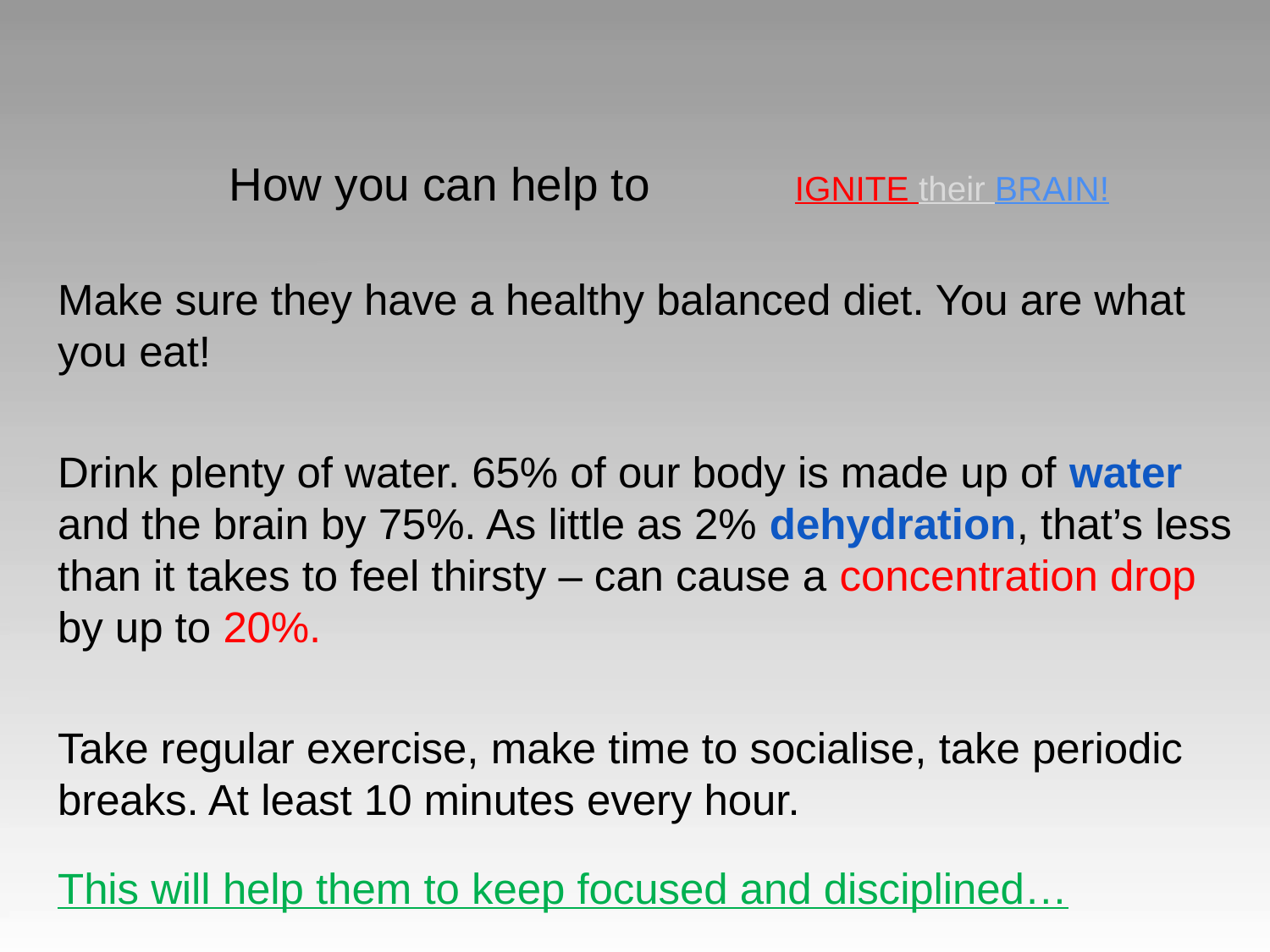

# How you can help to 	         IGNITE their BRAIN!
Make sure they have a healthy balanced diet. You are what you eat!

Drink plenty of water. 65% of our body is made up of water and the brain by 75%. As little as 2% dehydration, that’s less than it takes to feel thirsty – can cause a concentration drop by up to 20%.

Take regular exercise, make time to socialise, take periodic breaks. At least 10 minutes every hour.

This will help them to keep focused and disciplined…